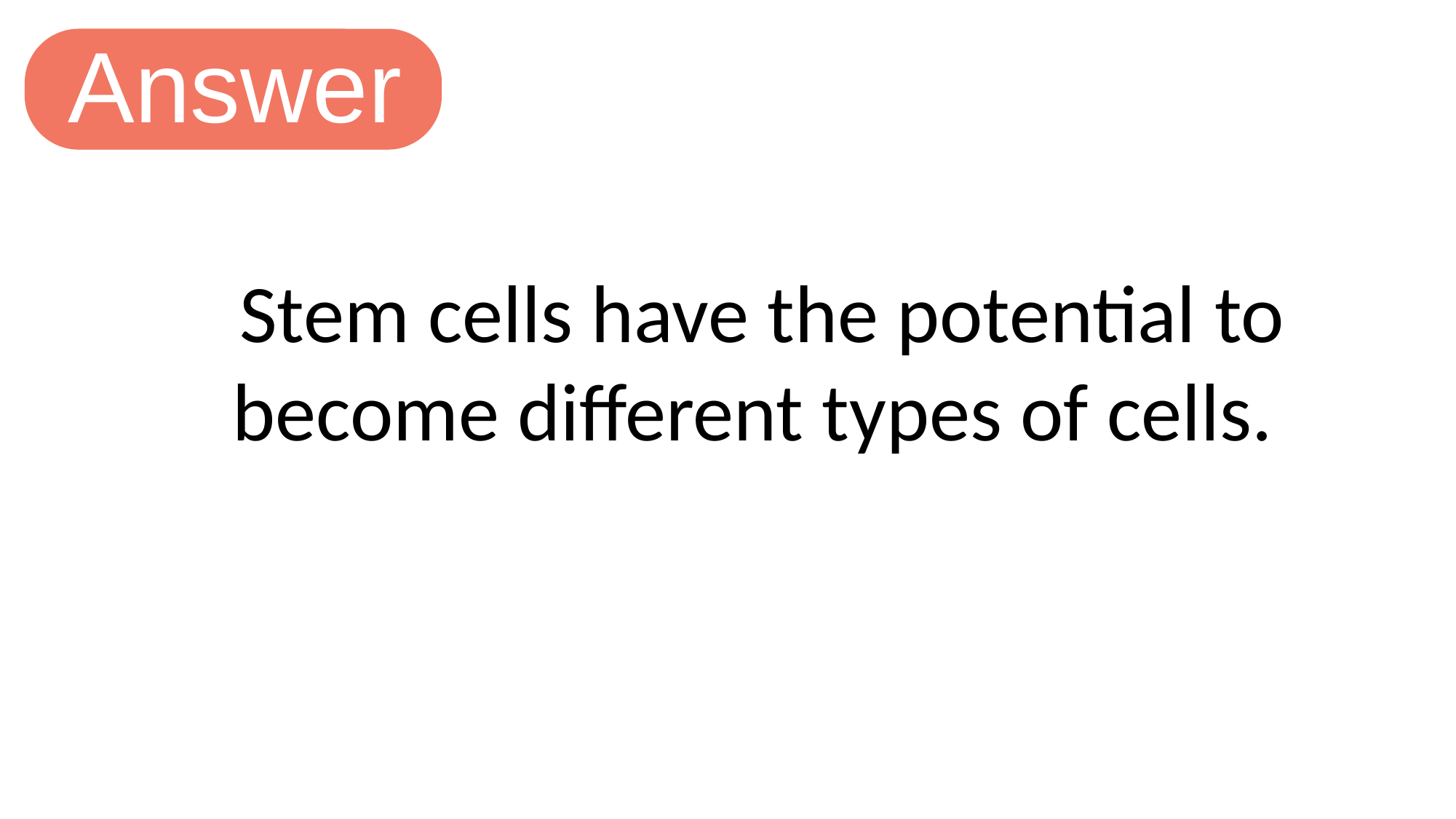

Answer

Stem cells have the potential to become different types of cells.